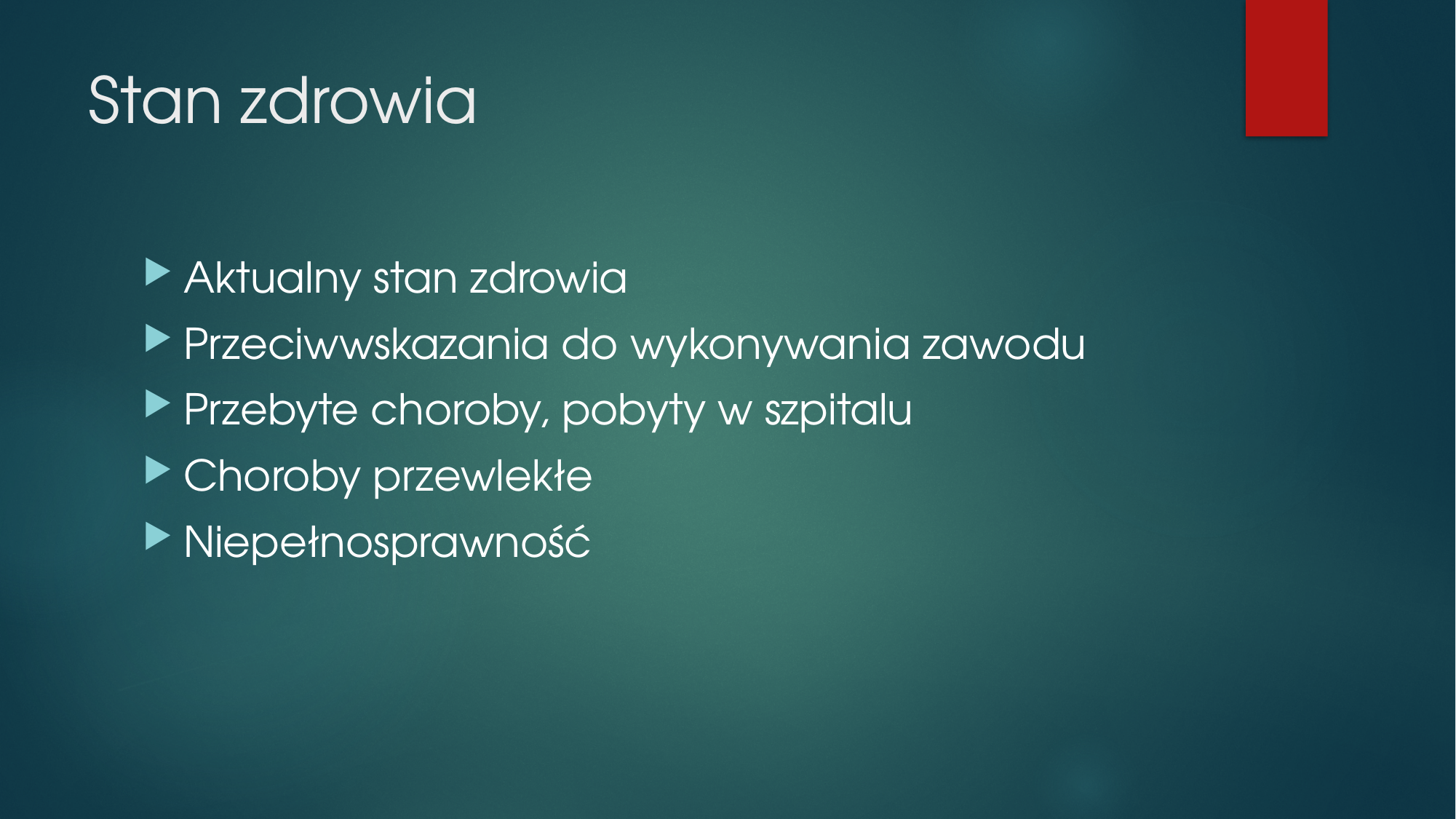

# Stan zdrowia
Aktualny stan zdrowia
Przeciwwskazania do wykonywania zawodu
Przebyte choroby, pobyty w szpitalu
Choroby przewlekłe
Niepełnosprawność